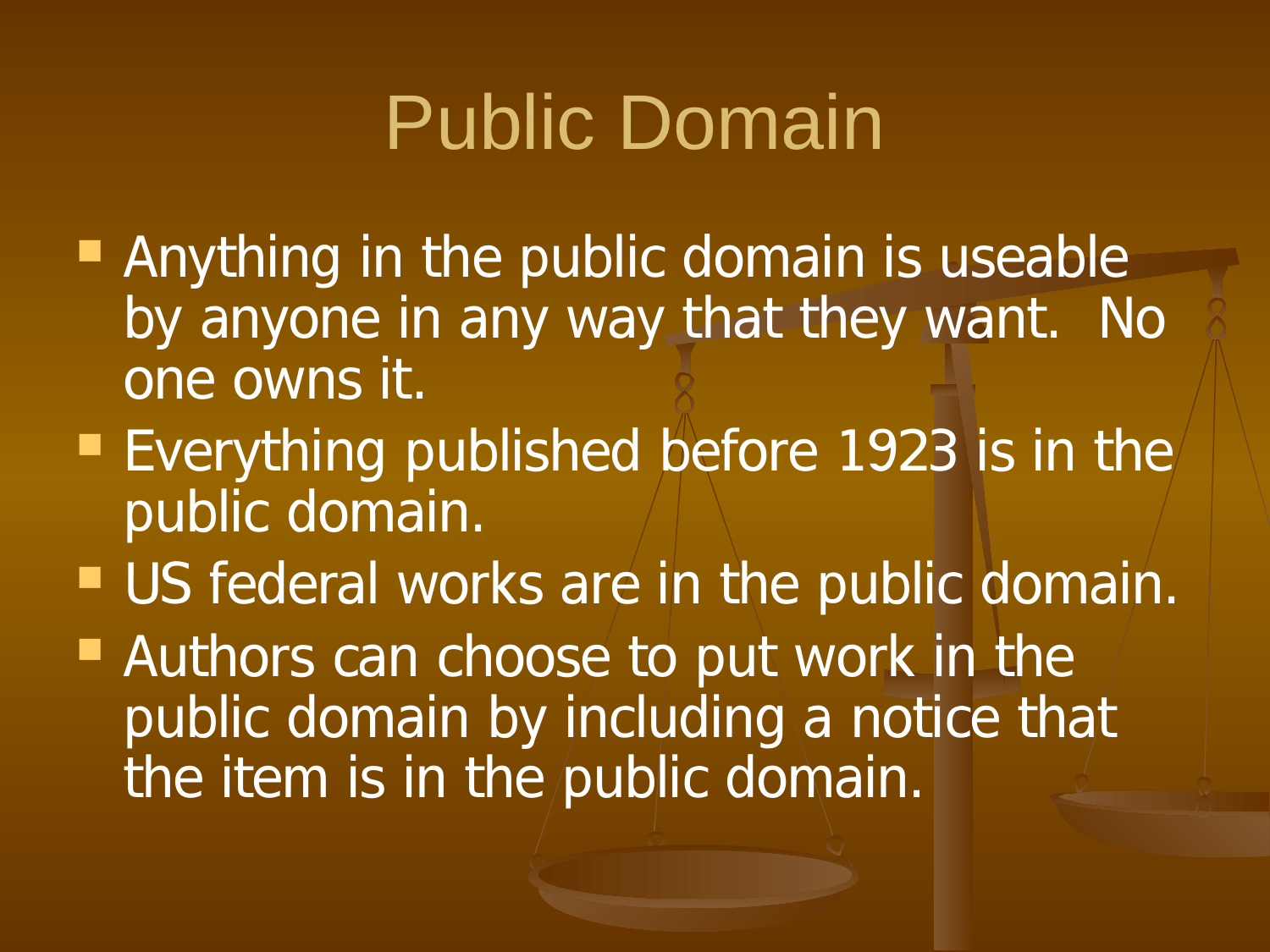

# Public Domain
Anything in the public domain is useable by anyone in any way that they want.  No one owns it.
Everything published before 1923 is in the public domain.
US federal works are in the public domain.
Authors can choose to put work in the public domain by including a notice that the item is in the public domain.